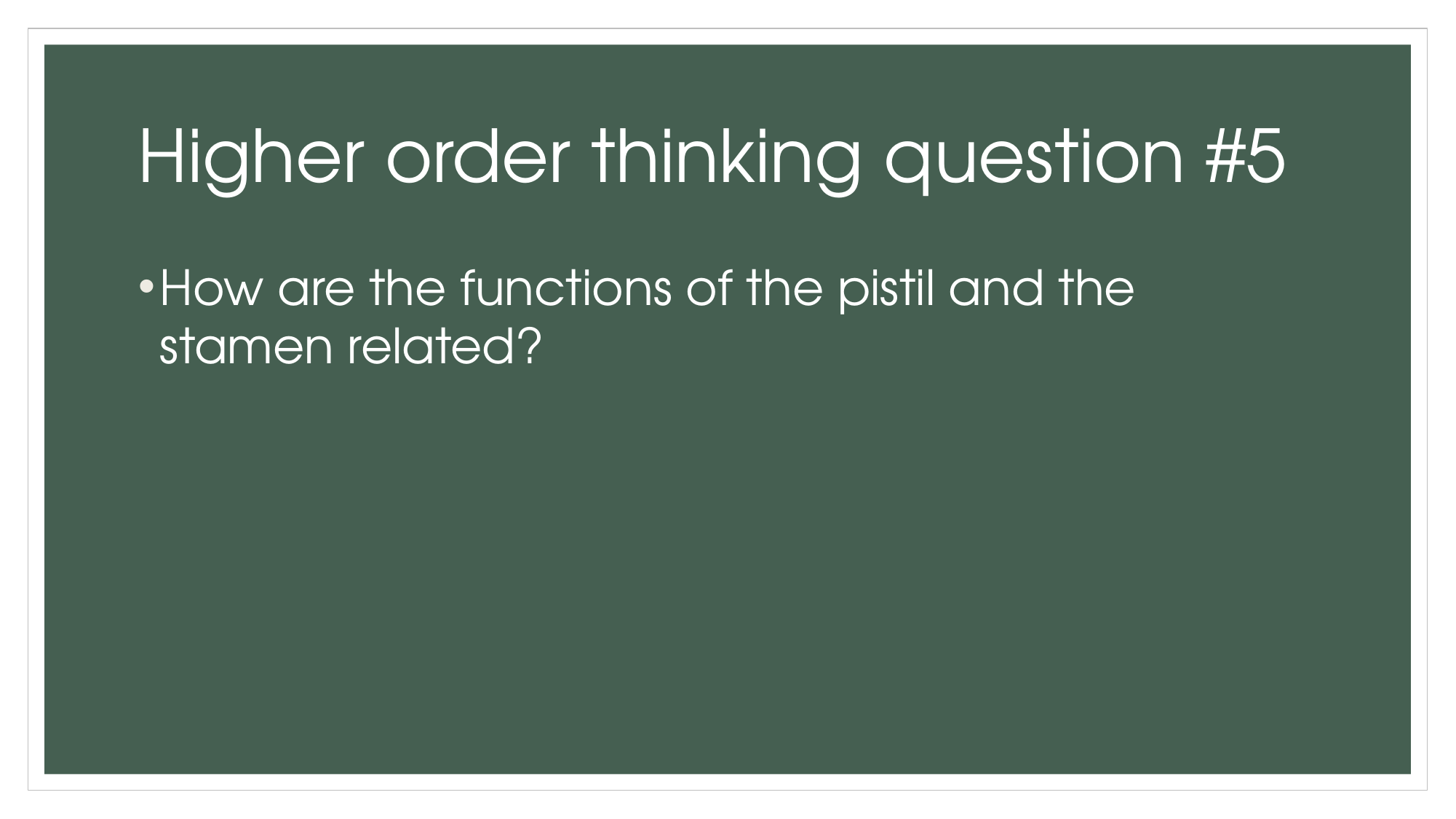

# Higher order thinking question #5
How are the functions of the pistil and the stamen related?